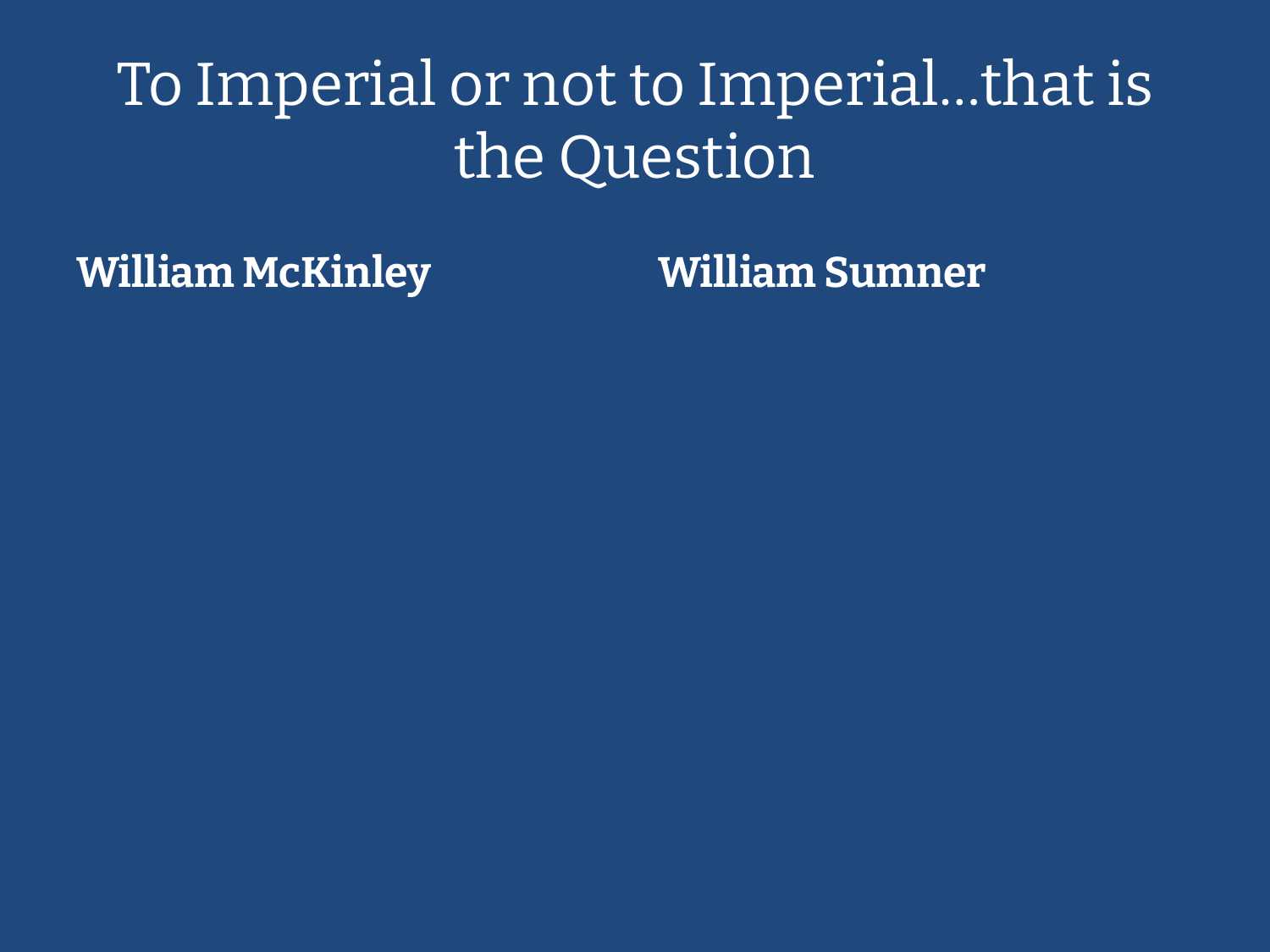

# To Imperial or not to Imperial…that is the Question
William McKinley
William Sumner